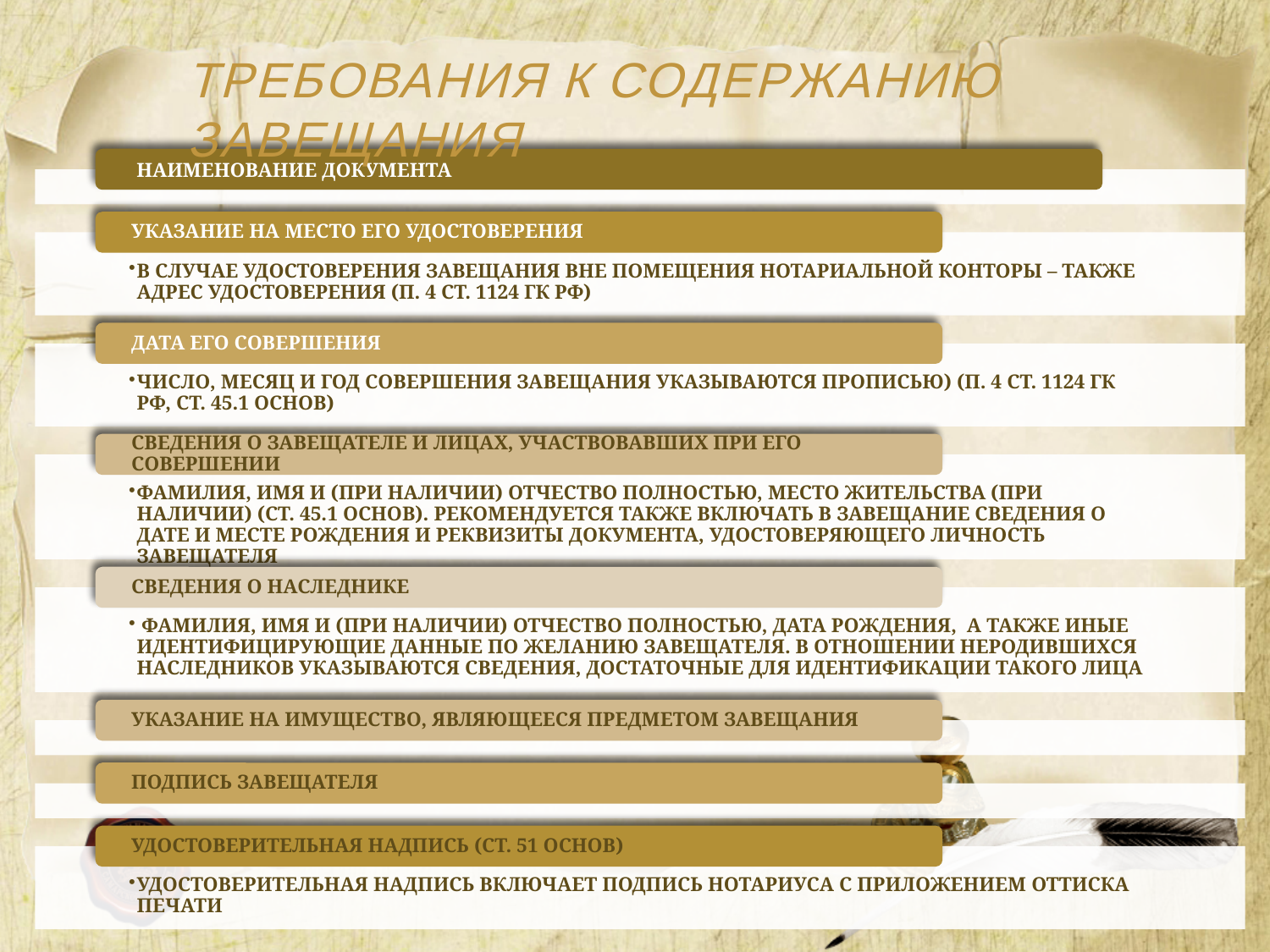

ТРЕБОВАНИЯ К СОДЕРЖАНИЮ ЗАВЕЩАНИЯ
 НАИМЕНОВАНИЕ ДОКУМЕНТА
в случае удостоверения завещания вне помещения нотариальной конторы – также адрес удостоверения (п. 4 ст. 1124 гк рф)
Указание на место его удостоверения
число, месяц и год совершения завещания указываются прописью) (п. 4 ст. 1124 гк рф, ст. 45.1 основ)
Дата его совершения
фамилия, имя и (при наличии) отчество полностью, место жительства (при наличии) (ст. 45.1 Основ). Рекомендуется также включать в завещание сведения о дате и месте рождения и реквизиты документа, удостоверяющего личность завещателя
сведения о завещателе и лицах, участвовавших при его совершении
 фамилия, имя и (при наличии) отчество полностью, дата рождения,  а также иные идентифицирующие данные по желанию завещателя. В отношении неродившихся наследников указываются сведения, достаточные для идентификации такого лица
сведения о наследнике
указание на имущество, являющееся предметом завещания
ПОДПИСЬ ЗАВЕЩАТЕЛЯ
УДОСТОВЕРИТЕЛЬНАЯ НАДПИСЬ ВКЛЮЧАЕТ ПОДПИСЬ НОТАРИУСА С ПРИЛОЖЕНИЕМ ОТТИСКА ПЕЧАТИ
удостоверительная надпись (ст. 51 Основ)